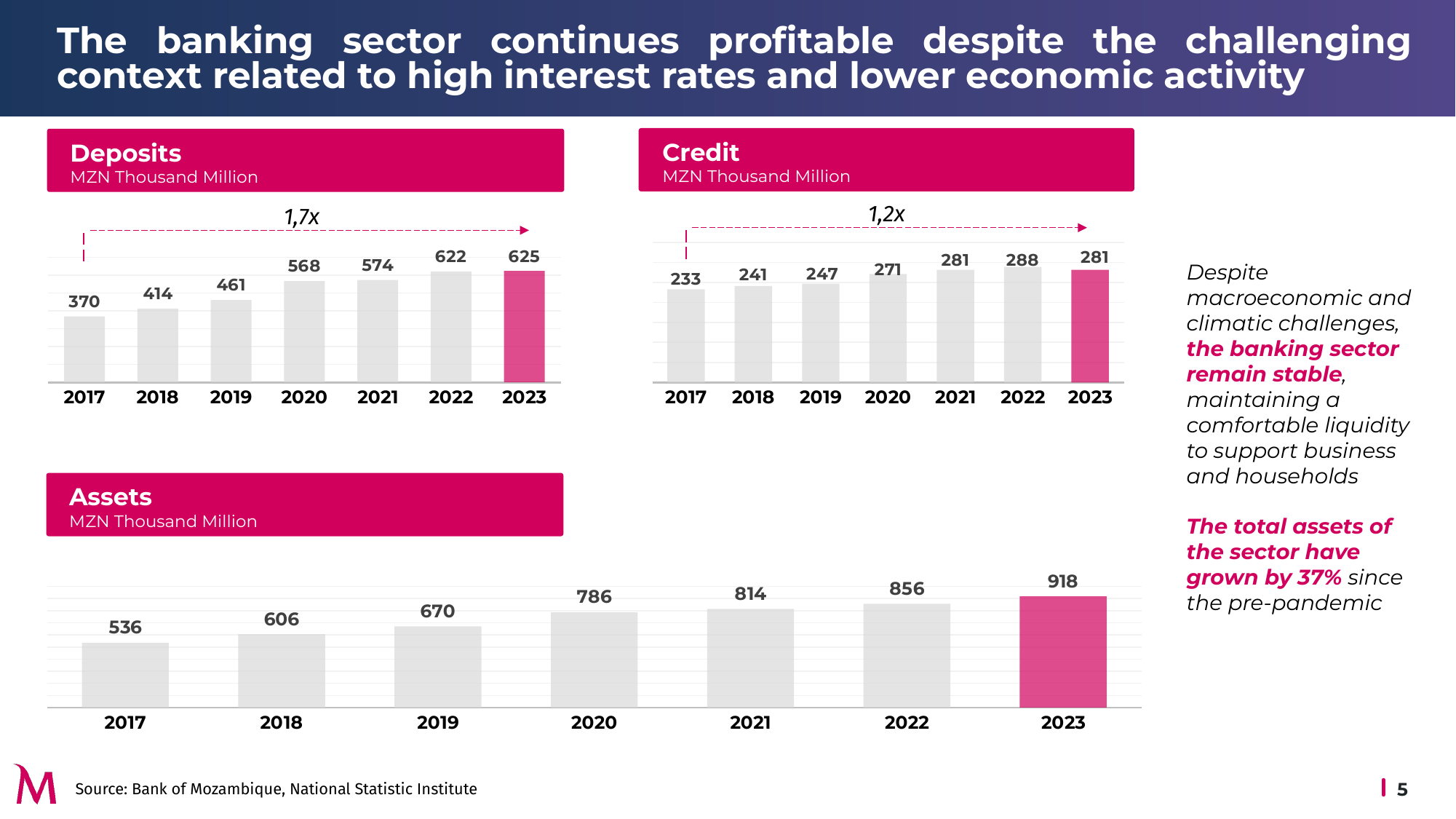

The banking sector continues profitable despite the challenging context related to high interest rates and lower economic activity

Credit
MZN Thousand Million

Deposits
MZN Thousand Million
1,2x
1,7x

### Chart

| Category | Crédito |
|---|---|
| 2017 | 232.83129157705667 |
| 2018 | 240.62746290672678 |
| 2019 | 246.76025415085238 |
| 2020 | 270.77432128618267 |
| 2021 | 281.3484353667285 |
| 2022 | 288.327944287925 |
| 2023 | 281.31974352822834 |

### Chart

| Category | Depósitos |
|---|---|
| 2017 | 369.94595666104686 |
| 2018 | 413.6704701756499 |
| 2019 | 461.2877786869079 |
| 2020 | 567.8709641442402 |
| 2021 | 573.7023168300451 |
| 2022 | 622.0721451721812 |
| 2023 | 624.7310889927836 |
Despite macroeconomic and climatic challenges, the banking sector remain stable, maintaining a comfortable liquidity to support business and households

The total assets of the sector have grown by 37% since the pre-pandemic

Assets
MZN Thousand Million

### Chart

| Category | Activos |
|---|---|
| 2017 | 535.5515433944385 |
| 2018 | 605.6342600660959 |
| 2019 | 670.2962566339592 |
| 2020 | 786.308823426714 |
| 2021 | 814.4197120352957 |
| 2022 | 856.2025508422827 |
| 2023 | 918.4904481309089 |
Source: Bank of Mozambique, National Statistic Institute